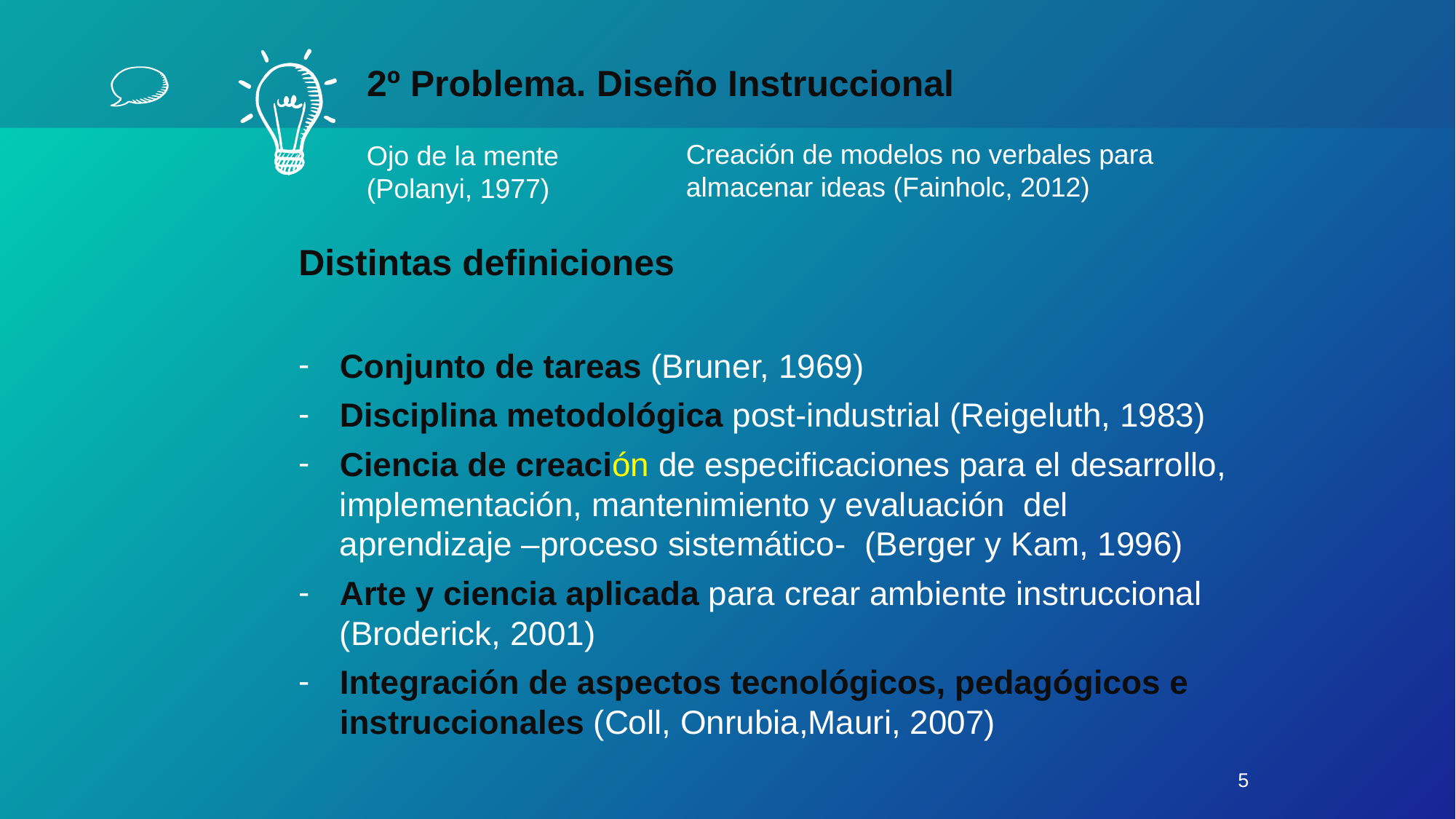

# 2º Problema. Diseño Instruccional
Creación de modelos no verbales para almacenar ideas (Fainholc, 2012)
Ojo de la mente (Polanyi, 1977)
Distintas definiciones

Conjunto de tareas (Bruner, 1969)
Disciplina metodológica post-industrial (Reigeluth, 1983)
Ciencia de creación de especificaciones para el desarrollo, implementación, mantenimiento y evaluación  del aprendizaje –proceso sistemático-  (Berger y Kam, 1996)
Arte y ciencia aplicada para crear ambiente instruccional (Broderick, 2001)
Integración de aspectos tecnológicos, pedagógicos e instruccionales (Coll, Onrubia,Mauri, 2007)

5